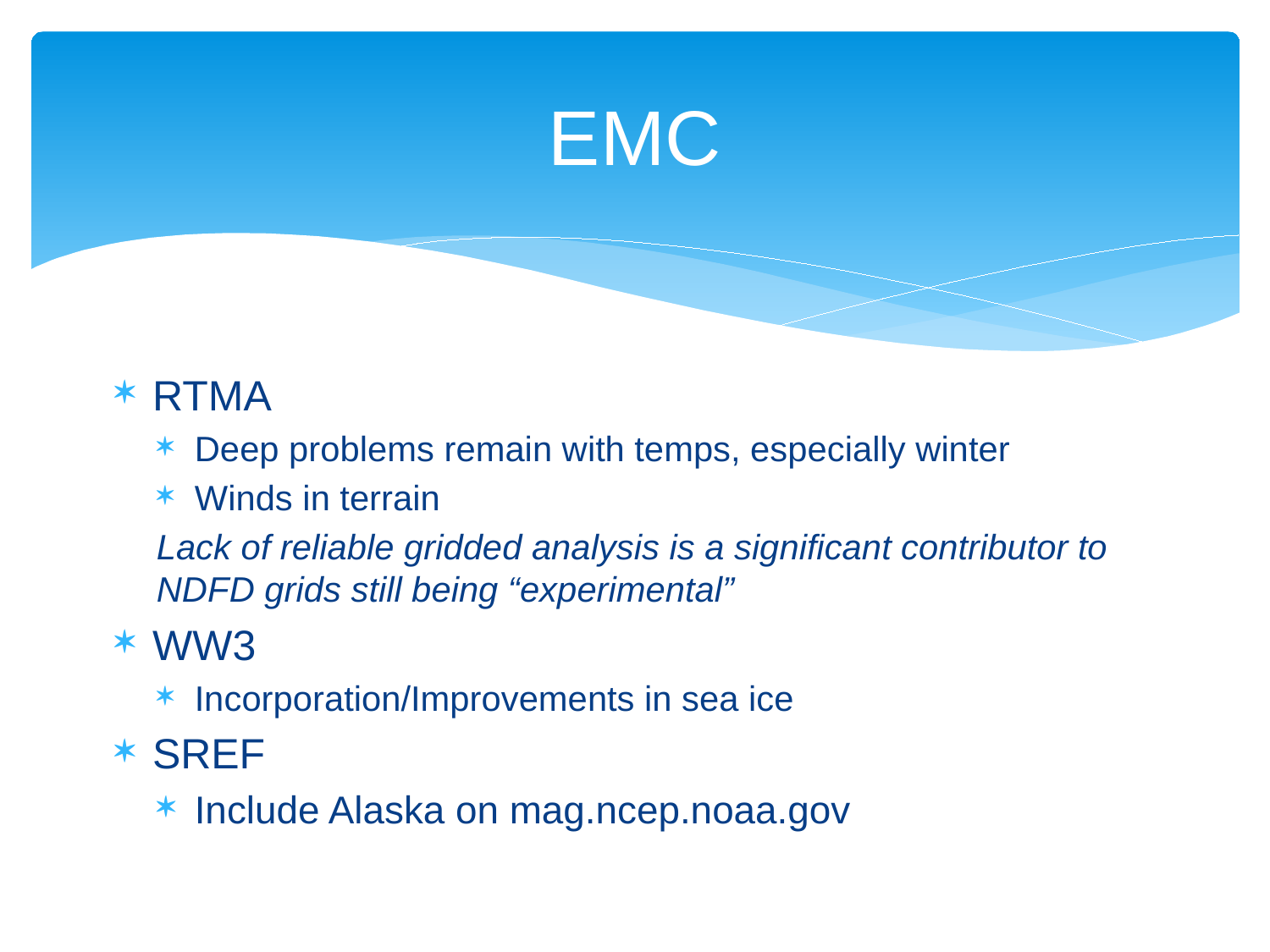

# EMC

RTMA
Deep problems remain with temps, especially winter
Winds in terrain
Lack of reliable gridded analysis is a significant contributor to NDFD grids still being “experimental”
WW3
Incorporation/Improvements in sea ice
SREF
Include Alaska on mag.ncep.noaa.gov